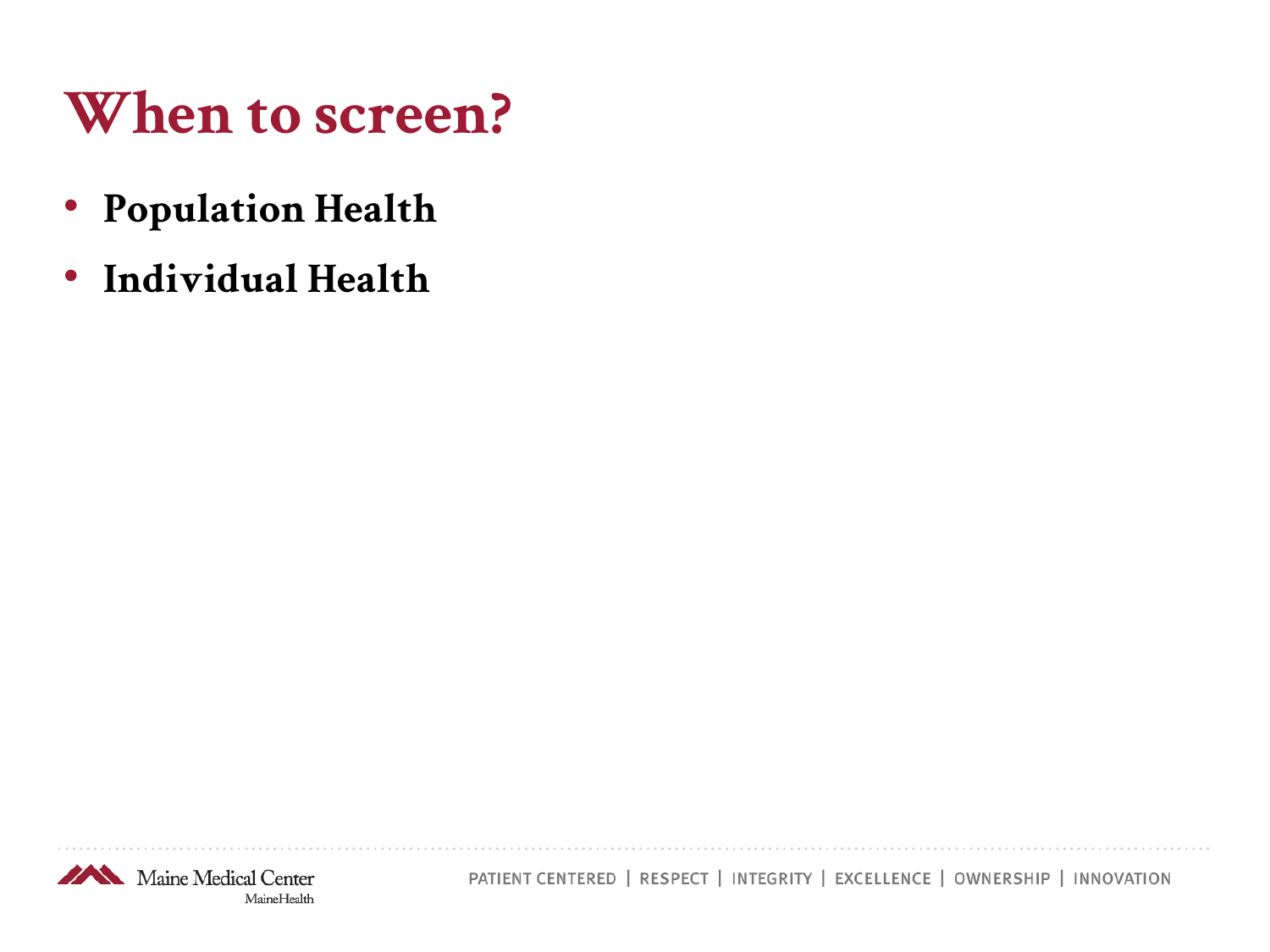

# When to screen?
Population Health
Individual Health